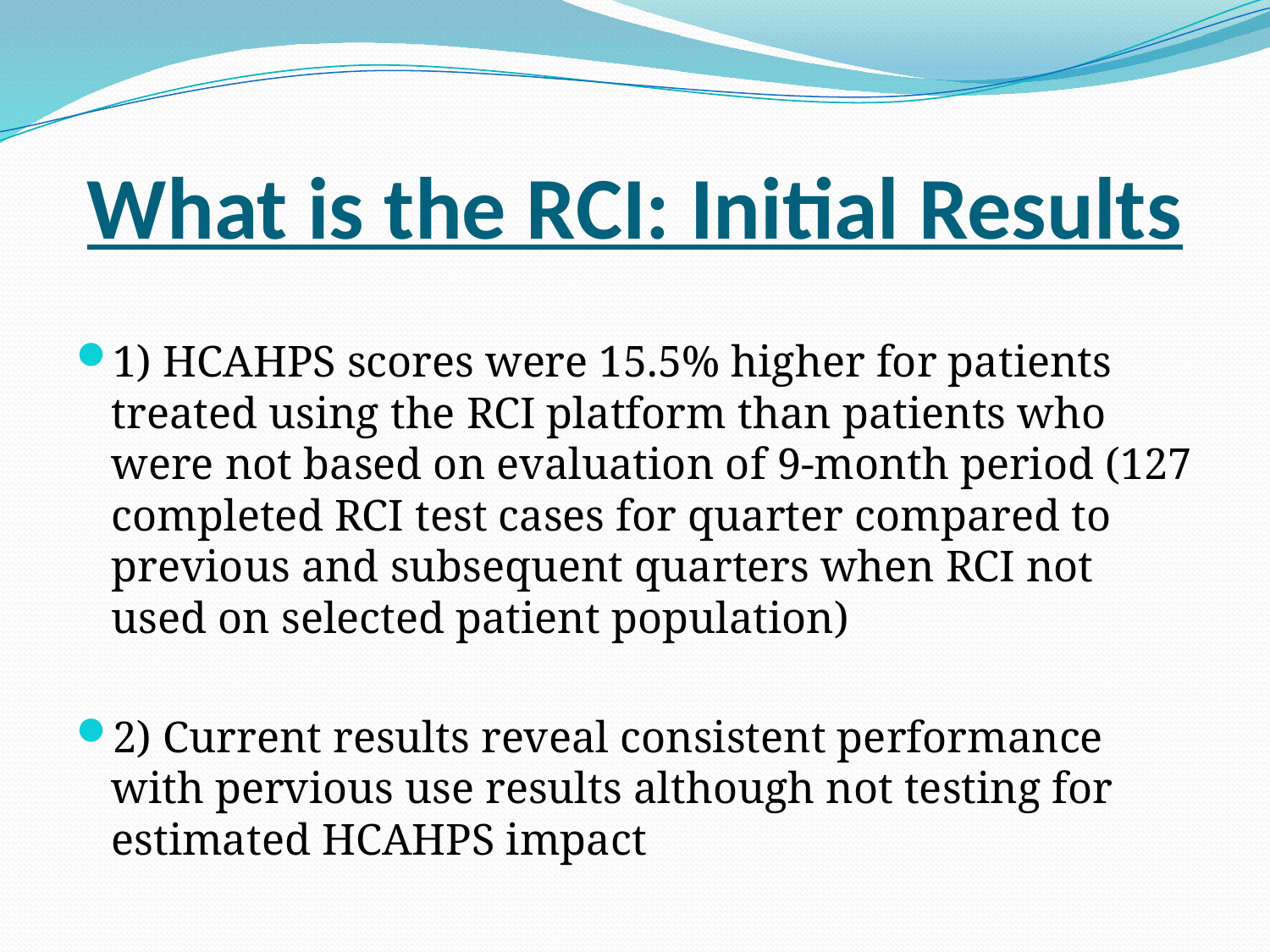

# What is the RCI: Initial Results

1) HCAHPS scores were 15.5% higher for patients treated using the RCI platform than patients who were not based on evaluation of 9-month period (127 completed RCI test cases for quarter compared to previous and subsequent quarters when RCI not used on selected patient population)

2) Current results reveal consistent performance with pervious use results although not testing for estimated HCAHPS impact